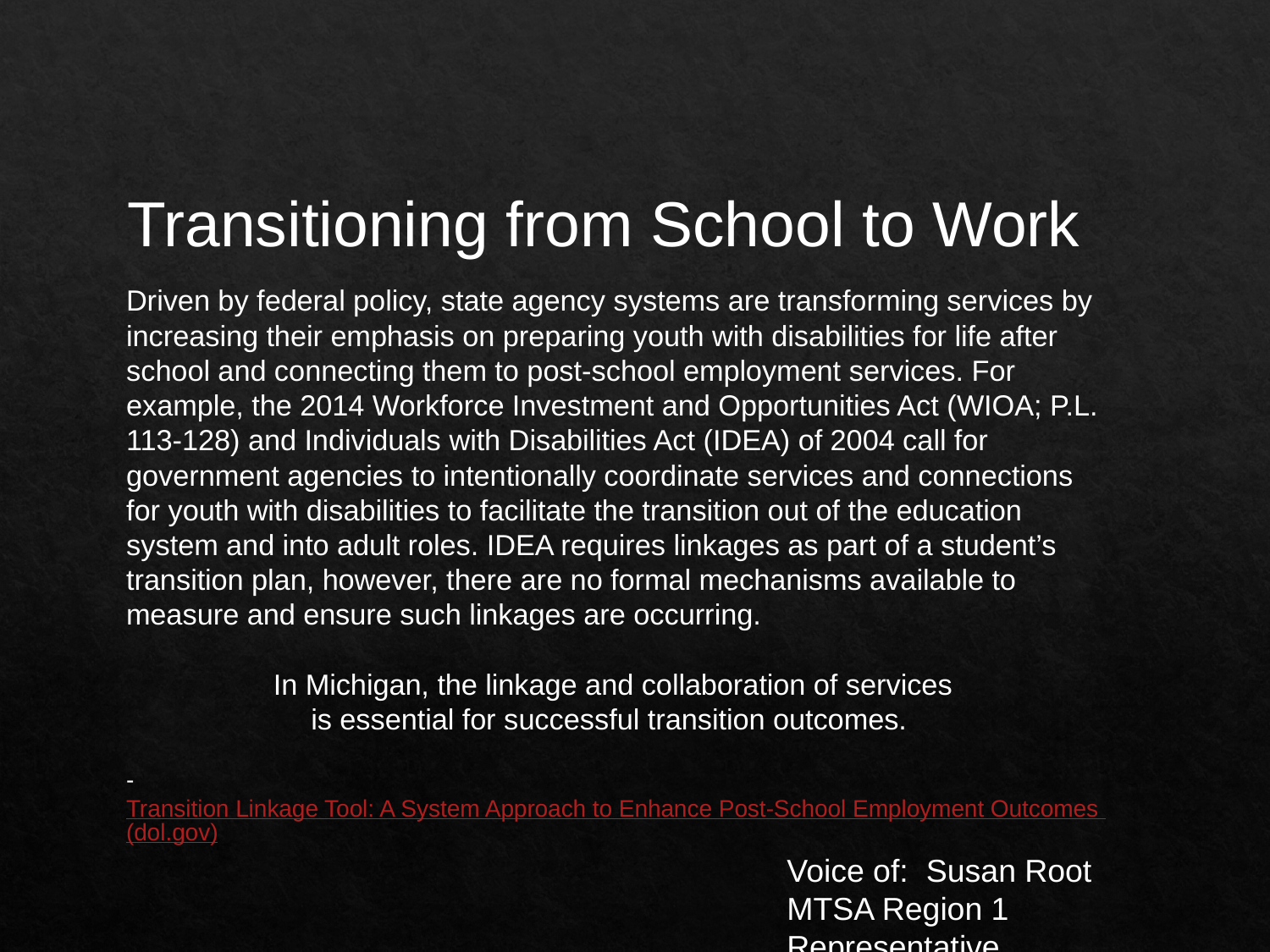

Transitioning from School to Work
Driven by federal policy, state agency systems are transforming services by increasing their emphasis on preparing youth with disabilities for life after school and connecting them to post-school employment services. For example, the 2014 Workforce Investment and Opportunities Act (WIOA; P.L. 113-128) and Individuals with Disabilities Act (IDEA) of 2004 call for government agencies to intentionally coordinate services and connections for youth with disabilities to facilitate the transition out of the education system and into adult roles. IDEA requires linkages as part of a student’s transition plan, however, there are no formal mechanisms available to measure and ensure such linkages are occurring.

In Michigan, the linkage and collaboration of services
is essential for successful transition outcomes.

-Transition Linkage Tool: A System Approach to Enhance Post-School Employment Outcomes (dol.gov)

Voice of:  Susan Root
MTSA Region 1 Representative